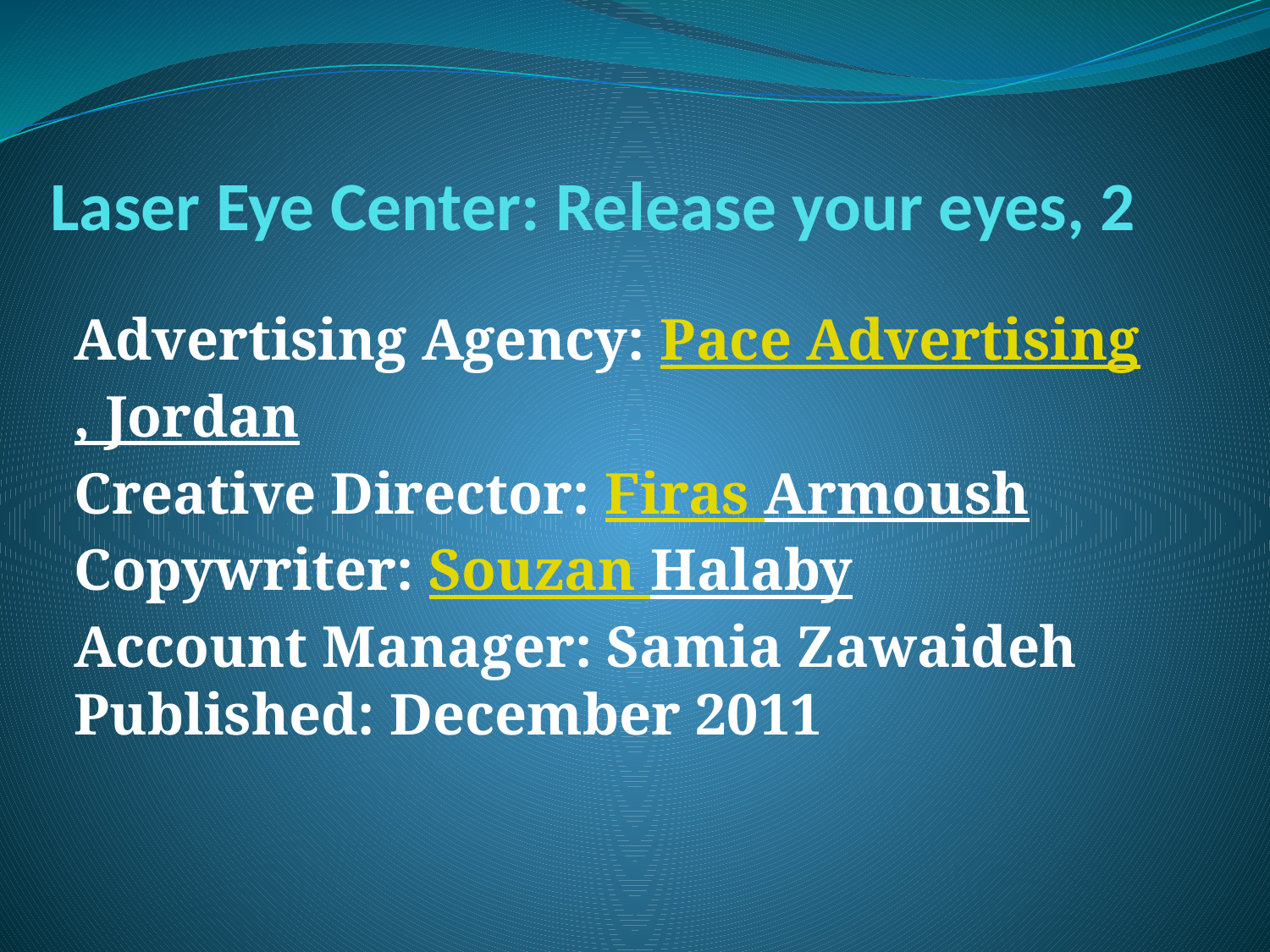

# Laser Eye Center: Release your eyes, 2
Advertising Agency: Pace Advertising, Jordan
Creative Director: Firas Armoush
Copywriter: Souzan Halaby
Account Manager: Samia Zawaideh
Published: December 2011